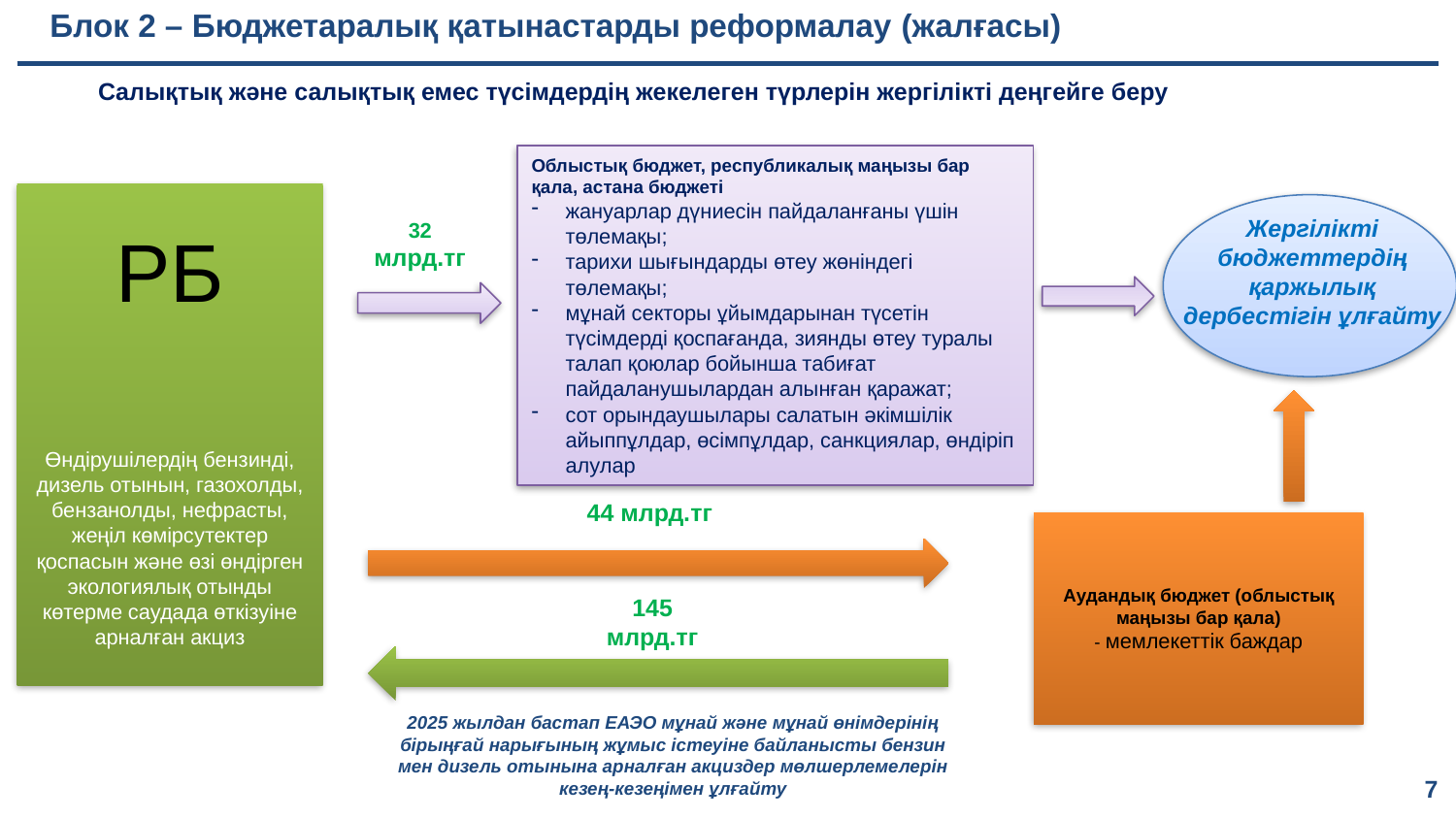

Блок 2 – Бюджетаралық қатынастарды реформалау (жалғасы)
Салықтық және салықтық емес түсімдердің жекелеген түрлерін жергілікті деңгейге беру
Облыстық бюджет, республикалық маңызы бар қала, астана бюджеті
жануарлар дүниесін пайдаланғаны үшін төлемақы;
тарихи шығындарды өтеу жөніндегі төлемақы;
мұнай секторы ұйымдарынан түсетін түсімдерді қоспағанда, зиянды өтеу туралы талап қоюлар бойынша табиғат пайдаланушылардан алынған қаражат;
сот орындаушылары салатын әкімшілік айыппұлдар, өсімпұлдар, санкциялар, өндіріп алулар
РБ

Өндірушілердің бензинді, дизель отынын, газохолды, бензанолды, нефрасты, жеңіл көмірсутектер қоспасын және өзі өндірген экологиялық отынды көтерме саудада өткізуіне арналған акциз

Жергілікті бюджеттердің қаржылық дербестігін ұлғайту
32 млрд.тг

44 млрд.тг
Аудандық бюджет (облыстық маңызы бар қала)
- мемлекеттік баждар

145 млрд.тг

2025 жылдан бастап ЕАЭО мұнай және мұнай өнімдерінің бірыңғай нарығының жұмыс істеуіне байланысты бензин мен дизель отынына арналған акциздер мөлшерлемелерін кезең-кезеңімен ұлғайту
7